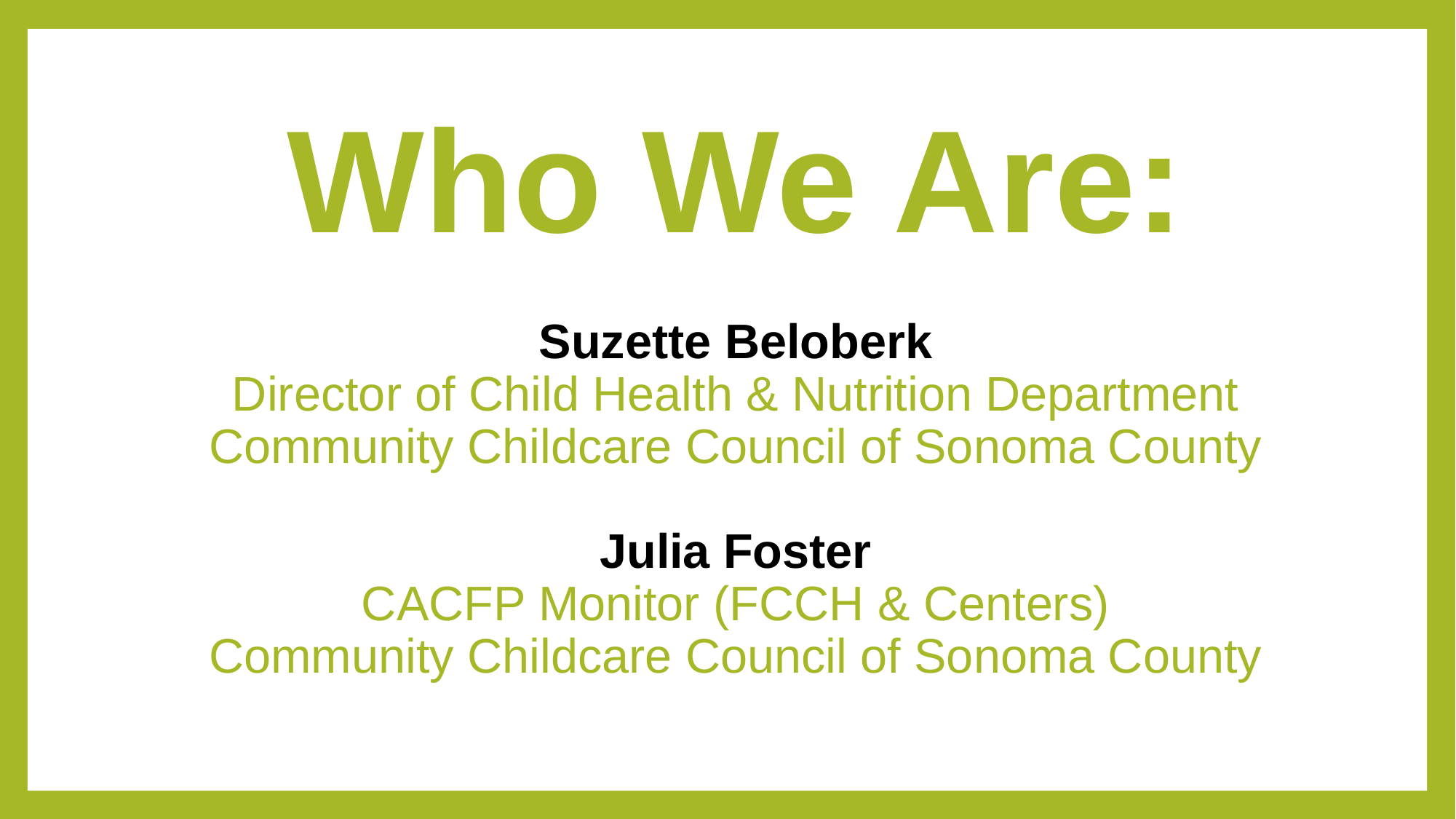

# Who We Are: Suzette Beloberk Director of Child Health & Nutrition Department Community Childcare Council of Sonoma County Julia Foster CACFP Monitor (FCCH & Centers) Community Childcare Council of Sonoma County